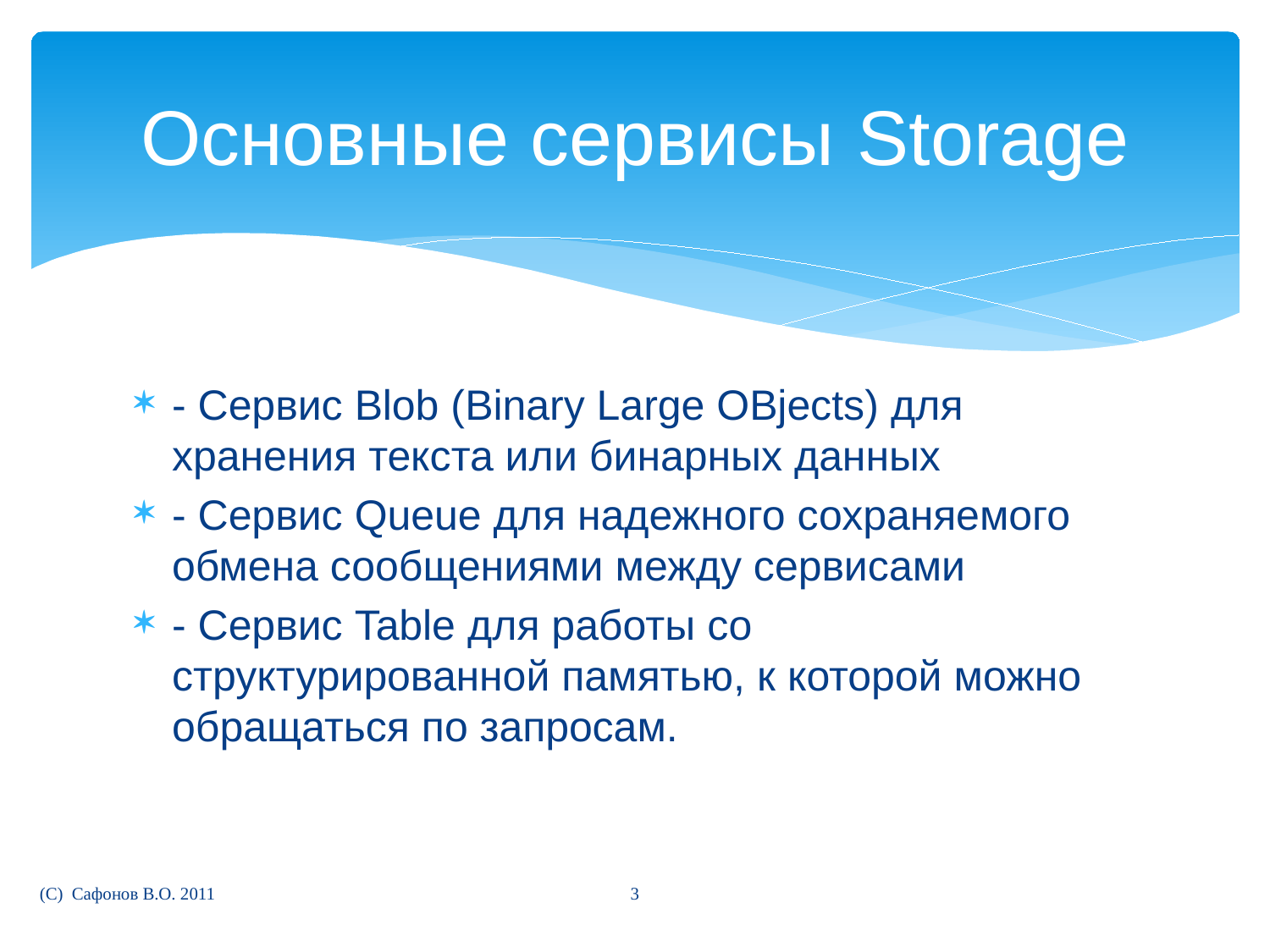

# Основные сервисы Storage
- Сервис Blob (Binary Large OBjects) для хранения текста или бинарных данных
- Сервис Queue для надежного сохраняемого обмена сообщениями между сервисами
- Сервис Table для работы со структурированной памятью, к которой можно обращаться по запросам.

3
(C)  Сафонов В.О. 2011